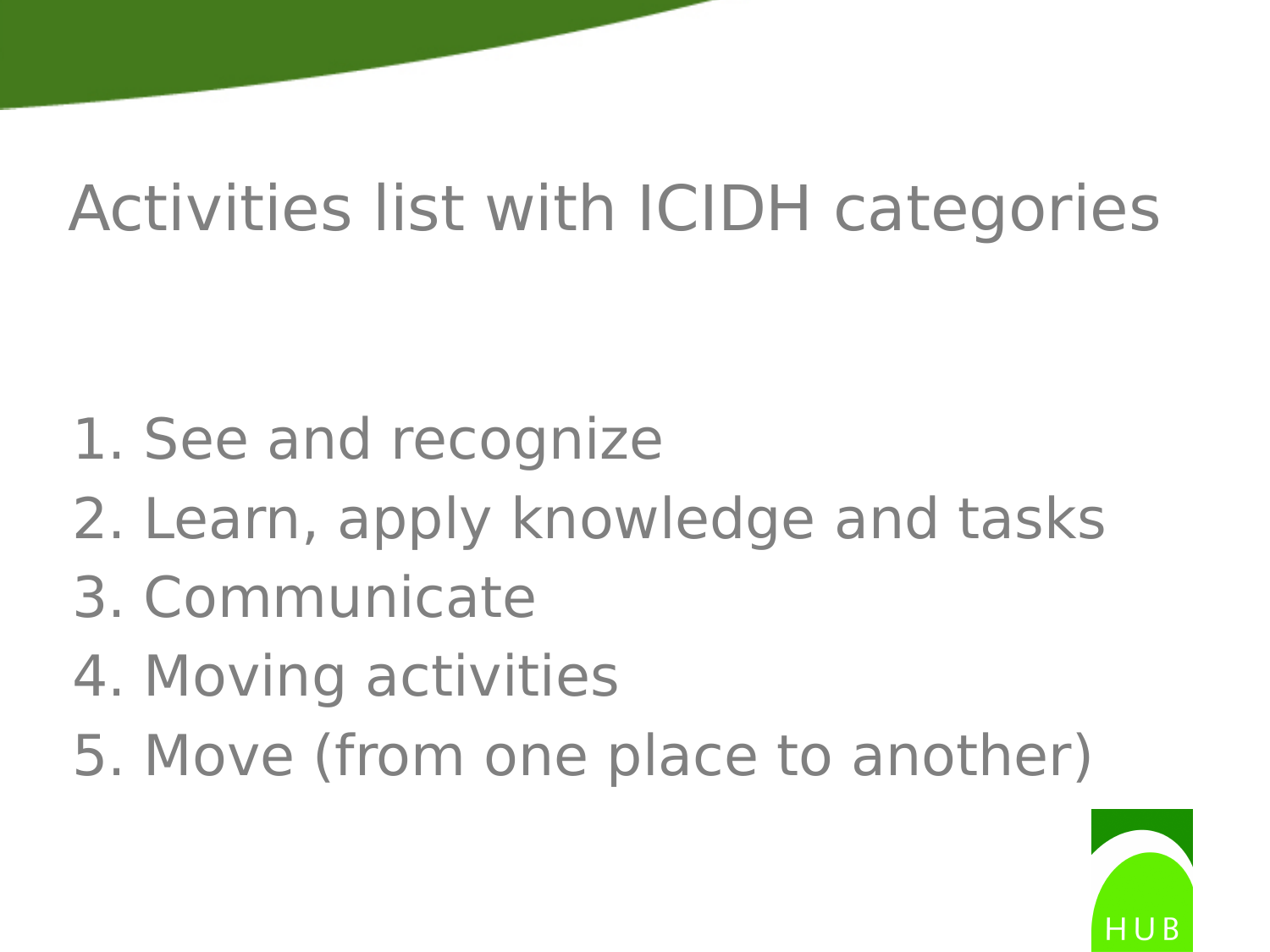

# Activities list with ICIDH categories

See and recognize
Learn, apply knowledge and tasks
Communicate
Moving activities
Move (from one place to another)